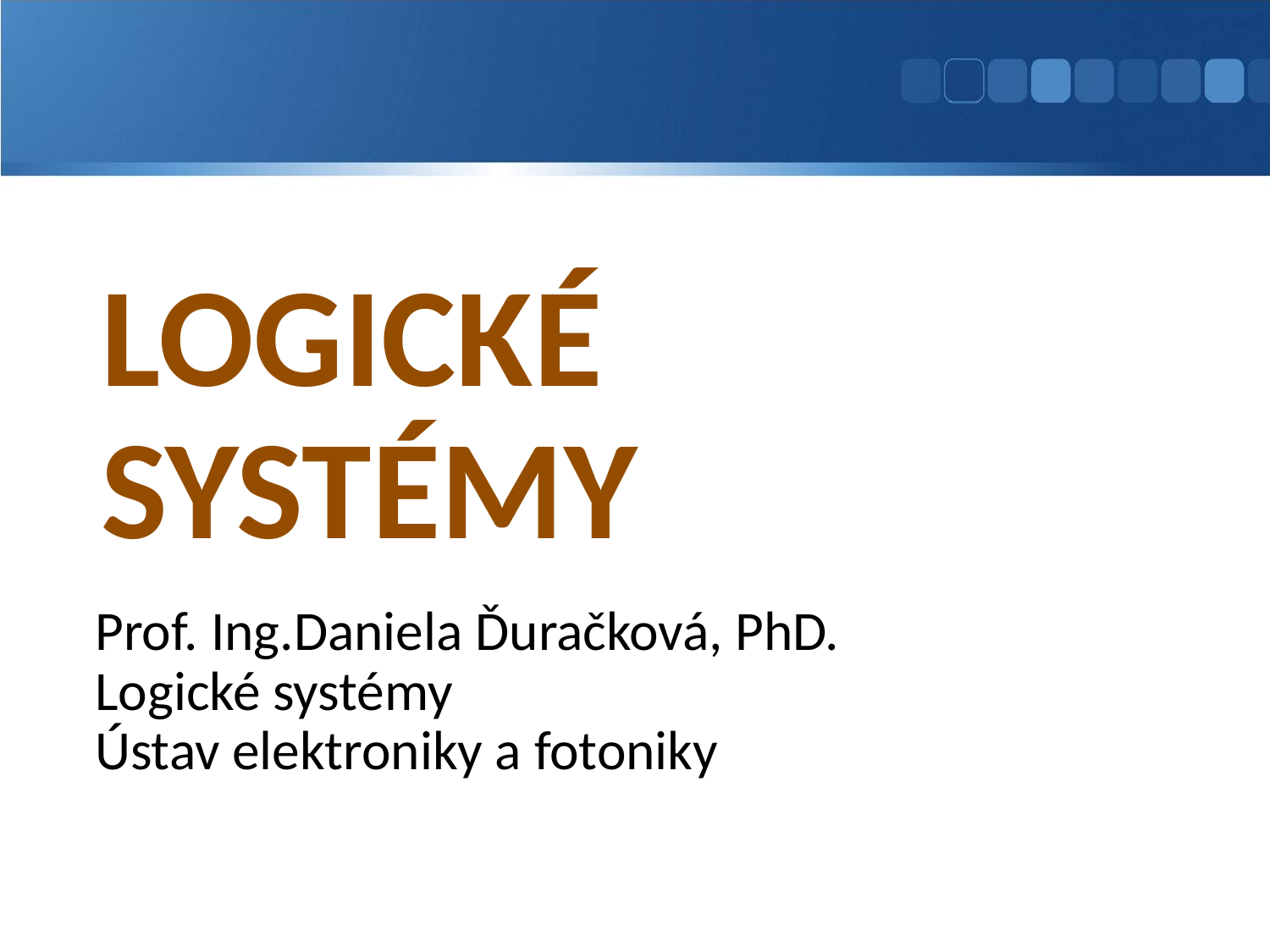

# LOGICKÉ SYSTÉMY
Prof. Ing.Daniela Ďuračková, PhD.
Logické systémy
Ústav elektroniky a fotoniky